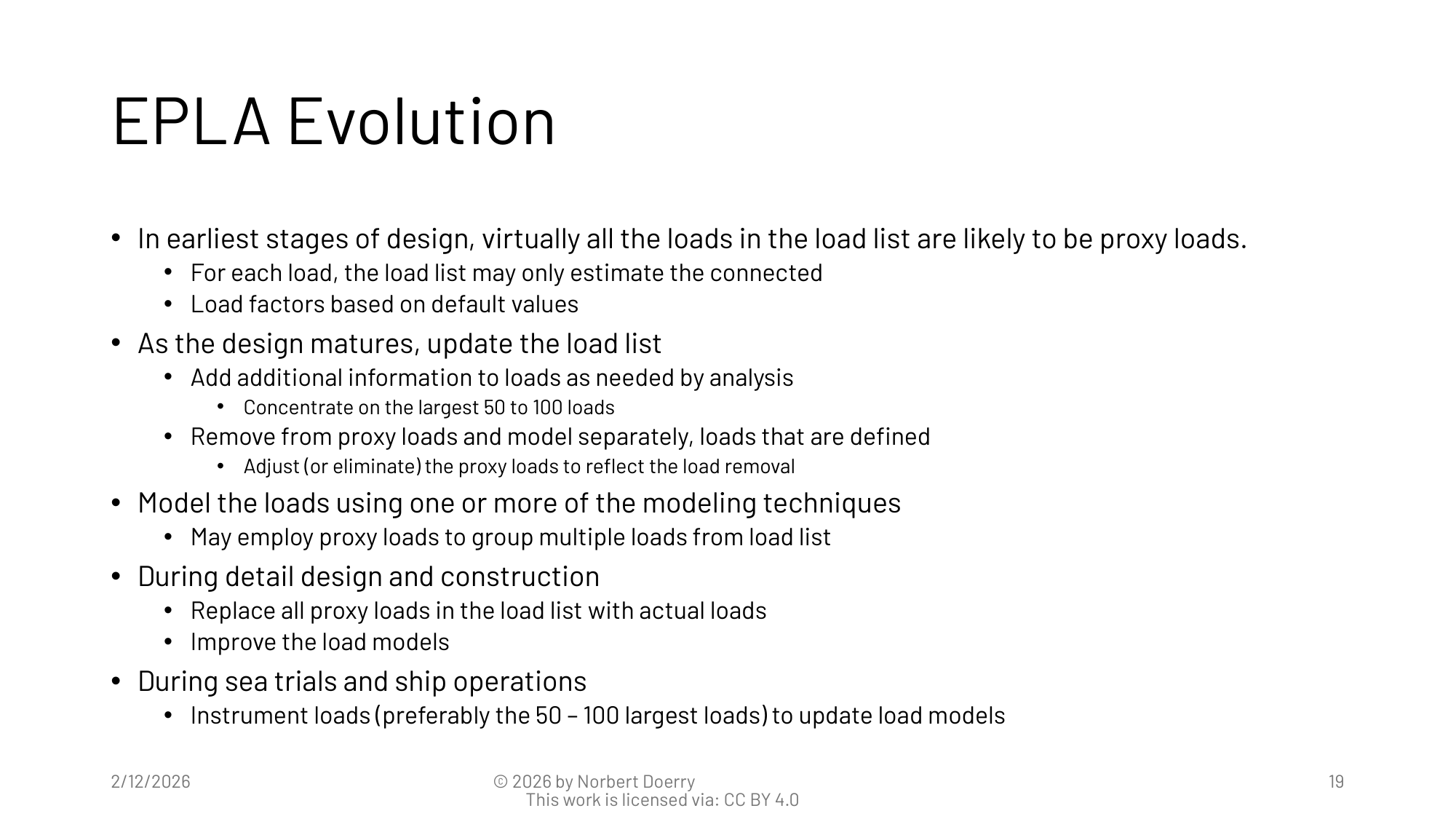

# EPLA Evolution
In earliest stages of design, virtually all the loads in the load list are likely to be proxy loads.
For each load, the load list may only estimate the connected
Load factors based on default values
As the design matures, update the load list
Add additional information to loads as needed by analysis
Concentrate on the largest 50 to 100 loads
Remove from proxy loads and model separately, loads that are defined
Adjust (or eliminate) the proxy loads to reflect the load removal
Model the loads using one or more of the modeling techniques
May employ proxy loads to group multiple loads from load list
During detail design and construction
Replace all proxy loads in the load list with actual loads
Improve the load models
During sea trials and ship operations
Instrument loads (preferably the 50 – 100 largest loads) to update load models
2/12/2026
© 2026 by Norbert Doerry                                                                                  This work is licensed via: CC BY 4.0
19